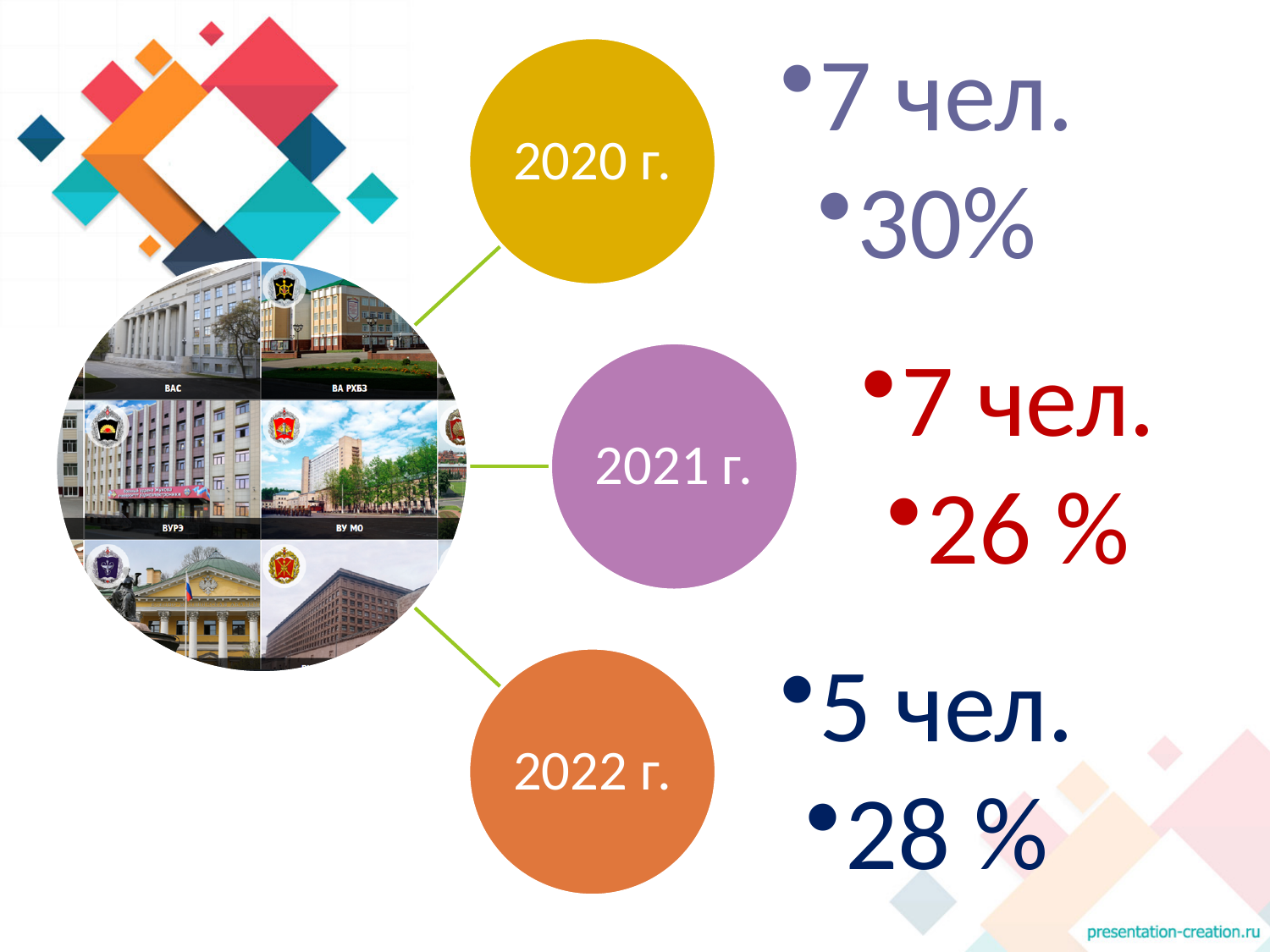

2020 г.
7 чел.
30%
2021 г.
7 чел.
26 %
2022 г.
5 чел.
28 %